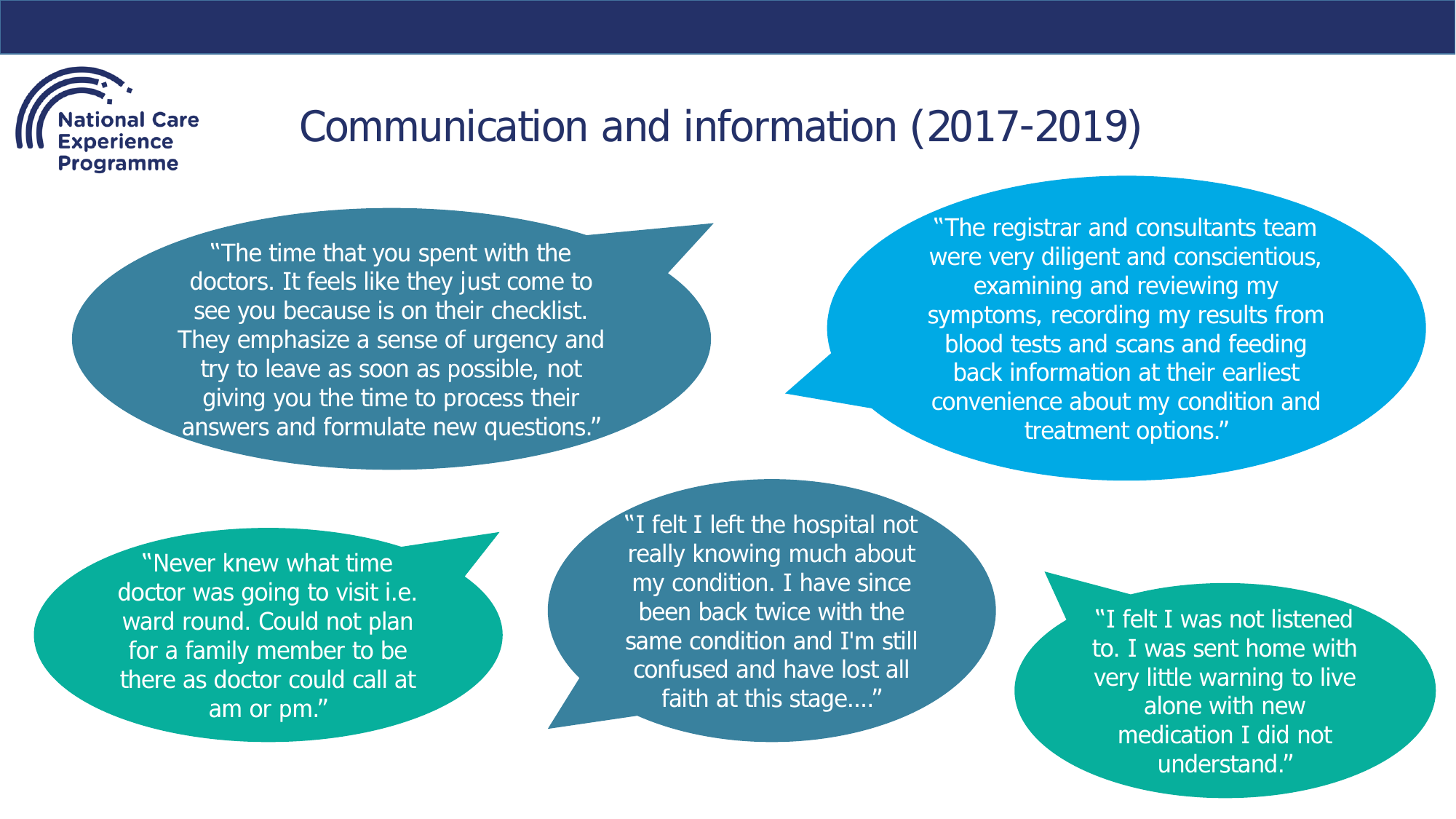

# Communication and information (2017-2019)
“The registrar and consultants team were very diligent and conscientious, examining and reviewing my symptoms, recording my results from blood tests and scans and feeding back information at their earliest convenience about my condition and treatment options.”
“The time that you spent with the doctors. It feels like they just come to see you because is on their checklist. They emphasize a sense of urgency and try to leave as soon as possible, not giving you the time to process their answers and formulate new questions.”
“I felt I left the hospital not really knowing much about my condition. I have since been back twice with the same condition and I'm still confused and have lost all faith at this stage….”
“Never knew what time doctor was going to visit i.e. ward round. Could not plan for a family member to be there as doctor could call at am or pm.”
“I felt I was not listened to. I was sent home with very little warning to live alone with new medication I did not understand.”